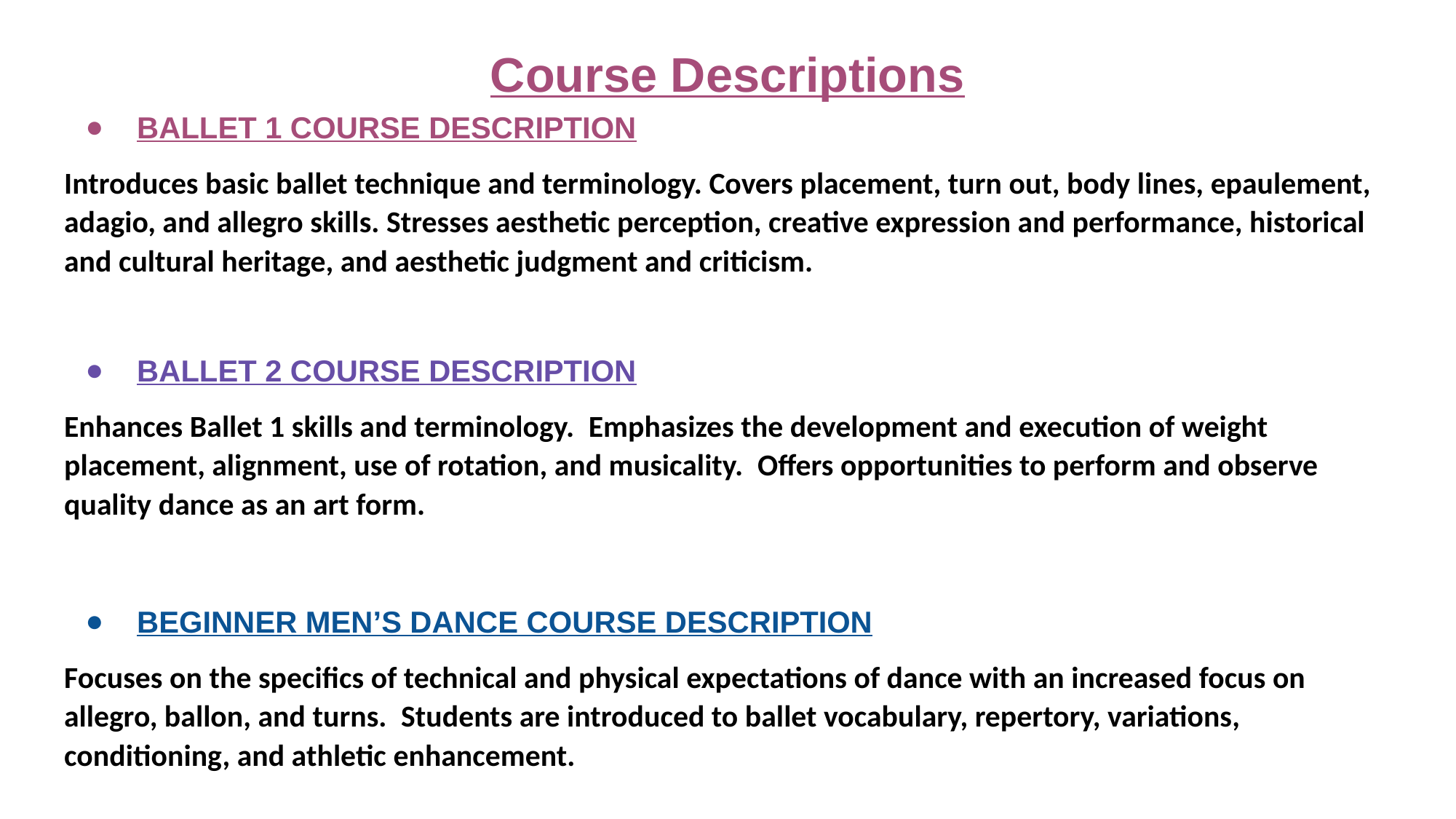

# Course Descriptions
BALLET 1 COURSE DESCRIPTION
Introduces basic ballet technique and terminology. Covers placement, turn out, body lines, epaulement, adagio, and allegro skills. Stresses aesthetic perception, creative expression and performance, historical and cultural heritage, and aesthetic judgment and criticism.

BALLET 2 COURSE DESCRIPTION
Enhances Ballet 1 skills and terminology.  Emphasizes the development and execution of weight placement, alignment, use of rotation, and musicality.  Offers opportunities to perform and observe quality dance as an art form.

BEGINNER MEN’S DANCE COURSE DESCRIPTION
Focuses on the specifics of technical and physical expectations of dance with an increased focus on allegro, ballon, and turns.  Students are introduced to ballet vocabulary, repertory, variations, conditioning, and athletic enhancement.